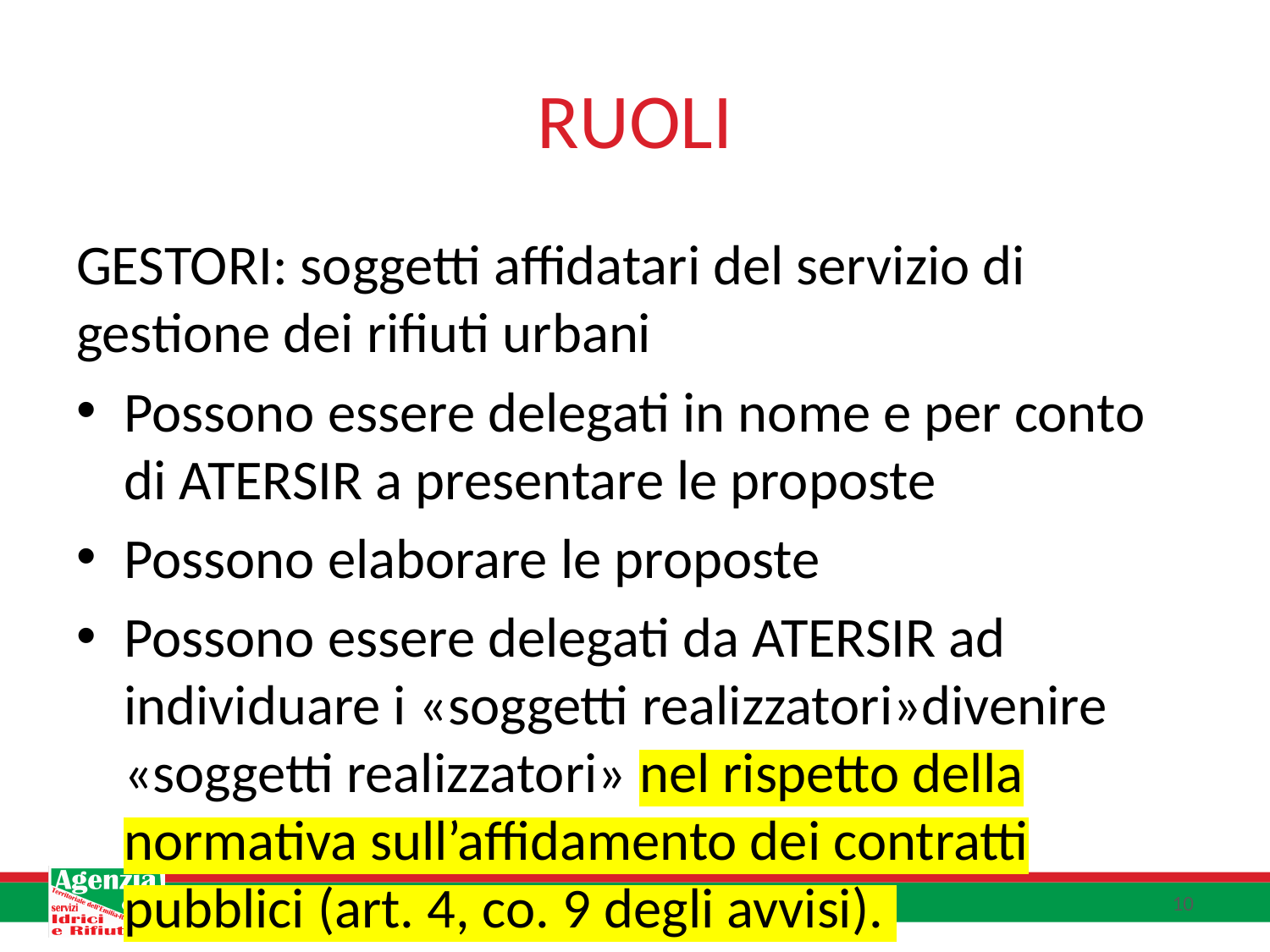

# RUOLI
GESTORI: soggetti affidatari del servizio di gestione dei rifiuti urbani
Possono essere delegati in nome e per conto di ATERSIR a presentare le proposte
Possono elaborare le proposte
Possono essere delegati da ATERSIR ad individuare i «soggetti realizzatori»divenire «soggetti realizzatori» nel rispetto della normativa sull’affidamento dei contratti pubblici (art. 4, co. 9 degli avvisi).

10